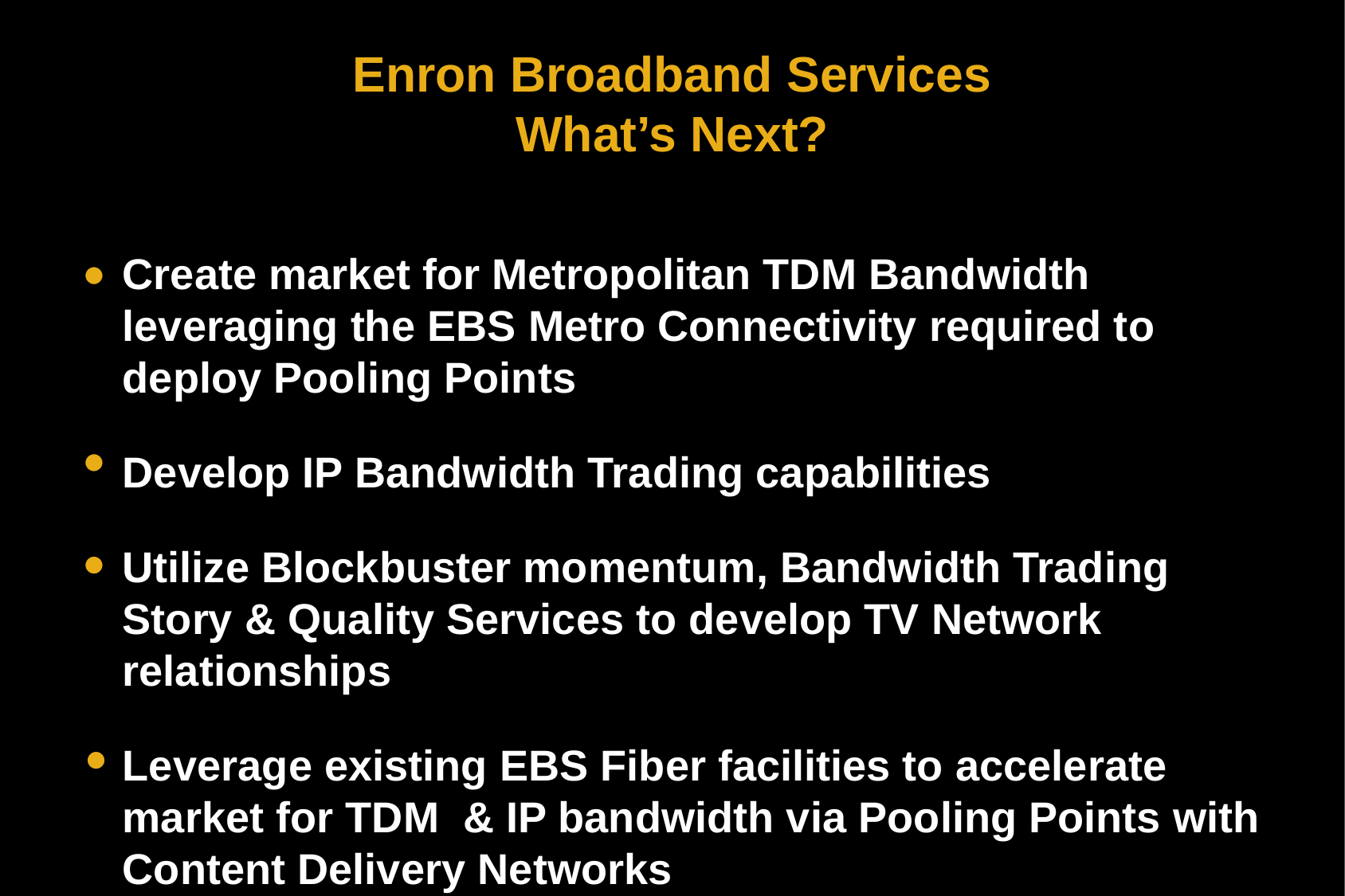

Enron Broadband Services
What’s Next?
Create market for Metropolitan TDM Bandwidth leveraging the EBS Metro Connectivity required to deploy Pooling Points
Develop IP Bandwidth Trading capabilities
Utilize Blockbuster momentum, Bandwidth Trading Story & Quality Services to develop TV Network relationships
Leverage existing EBS Fiber facilities to accelerate market for TDM  & IP bandwidth via Pooling Points with Content Delivery Networks